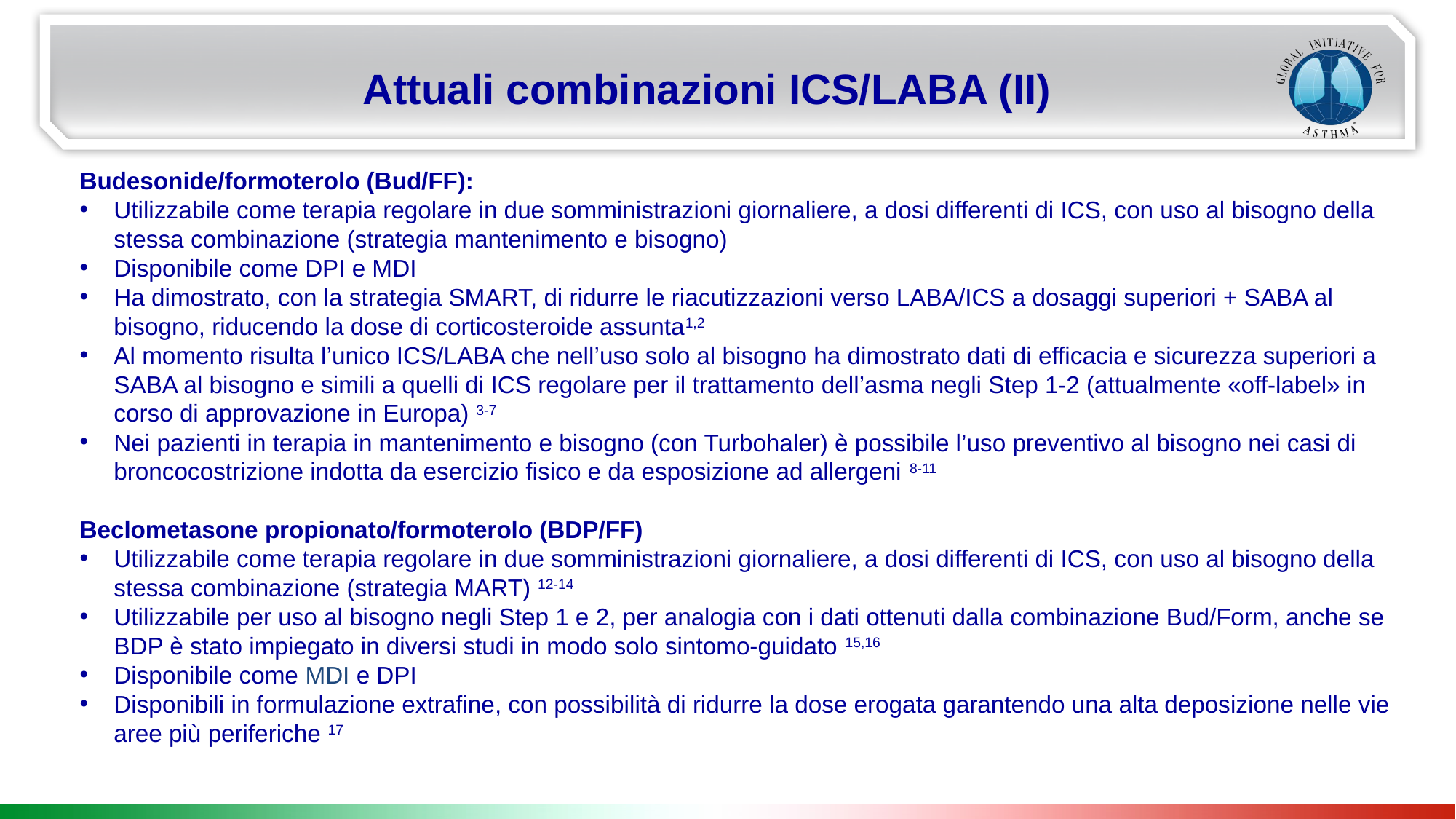

Attuali combinazioni ICS/LABA (II)
Budesonide/formoterolo (Bud/FF):
Utilizzabile come terapia regolare in due somministrazioni giornaliere, a dosi differenti di ICS, con uso al bisogno della stessa combinazione (strategia mantenimento e bisogno)
Disponibile come DPI e MDI
Ha dimostrato, con la strategia SMART, di ridurre le riacutizzazioni verso LABA/ICS a dosaggi superiori + SABA al bisogno, riducendo la dose di corticosteroide assunta1,2
Al momento risulta l’unico ICS/LABA che nell’uso solo al bisogno ha dimostrato dati di efficacia e sicurezza superiori a SABA al bisogno e simili a quelli di ICS regolare per il trattamento dell’asma negli Step 1-2 (attualmente «off-label» in corso di approvazione in Europa) 3-7
Nei pazienti in terapia in mantenimento e bisogno (con Turbohaler) è possibile l’uso preventivo al bisogno nei casi di broncocostrizione indotta da esercizio fisico e da esposizione ad allergeni 8-11

Beclometasone propionato/formoterolo (BDP/FF)
Utilizzabile come terapia regolare in due somministrazioni giornaliere, a dosi differenti di ICS, con uso al bisogno della stessa combinazione (strategia MART) 12-14
Utilizzabile per uso al bisogno negli Step 1 e 2, per analogia con i dati ottenuti dalla combinazione Bud/Form, anche se BDP è stato impiegato in diversi studi in modo solo sintomo-guidato 15,16
Disponibile come MDI e DPI
Disponibili in formulazione extrafine, con possibilità di ridurre la dose erogata garantendo una alta deposizione nelle vie aree più periferiche 17